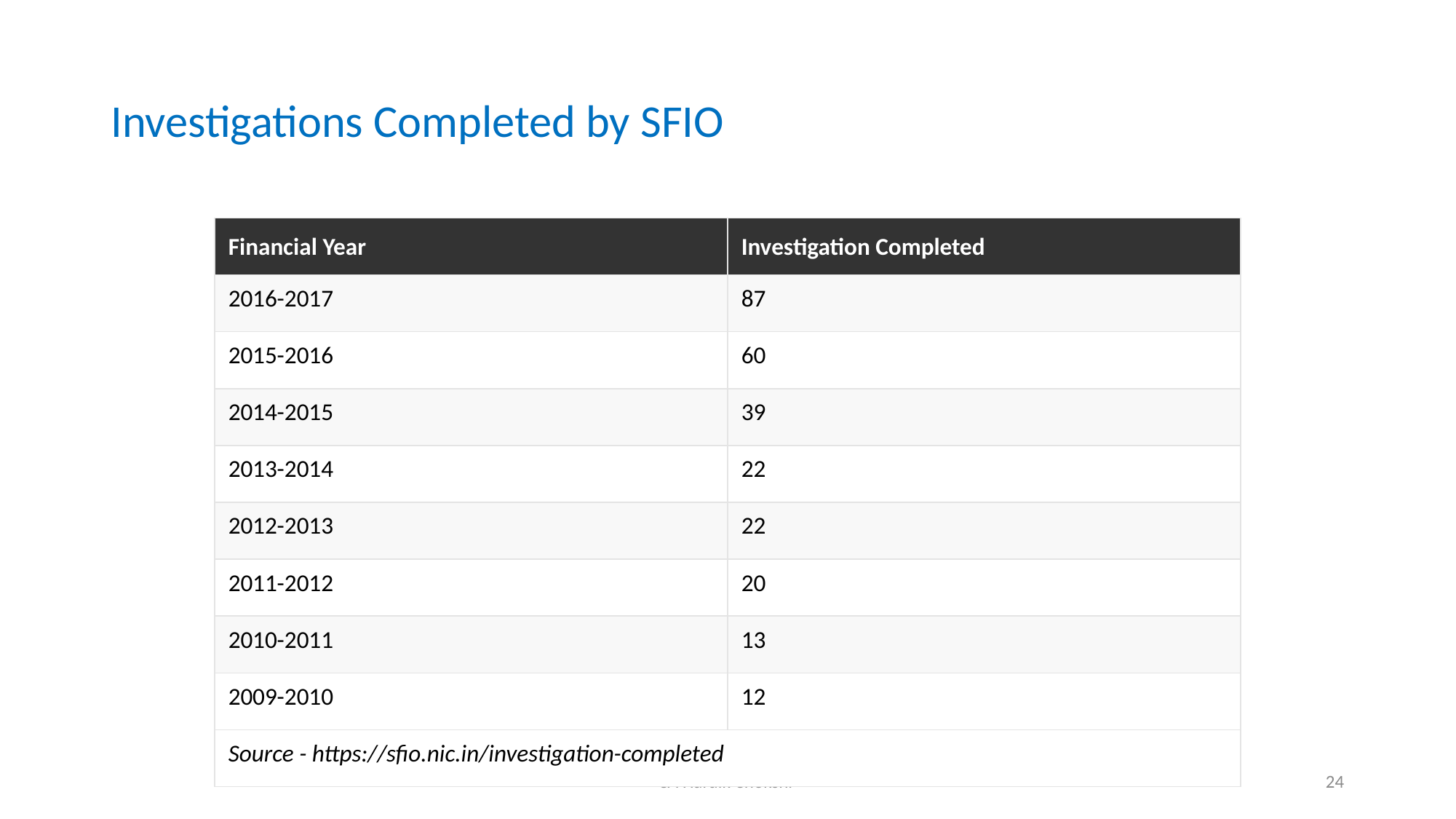

# Investigations Completed by SFIO
| Financial Year | Investigation Completed |
| --- | --- |
| 2016-2017 | 87 |
| 2015-2016 | 60 |
| 2014-2015 | 39 |
| 2013-2014 | 22 |
| 2012-2013 | 22 |
| 2011-2012 | 20 |
| 2010-2011 | 13 |
| 2009-2010 | 12 |
| Source - https://sfio.nic.in/investigation-completed |  |
CA Hardik Chokshi
24